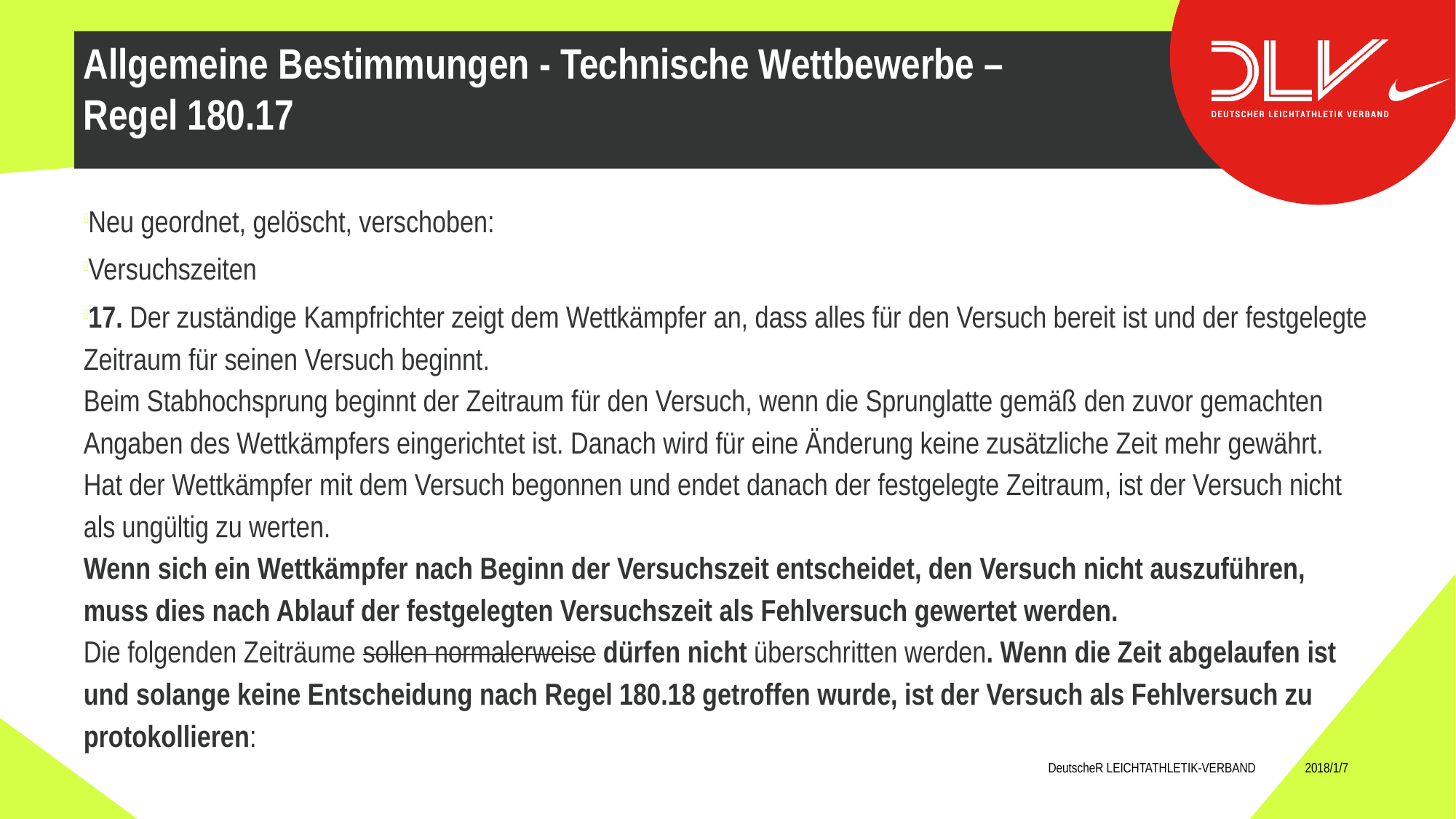

Neu geordnet, gelöscht, verschoben:
Versuchszeiten
17. Der zuständige Kampfrichter zeigt dem Wettkämpfer an, dass alles für den Versuch bereit ist und der festgelegte Zeitraum für seinen Versuch beginnt.
Beim Stabhochsprung beginnt der Zeitraum für den Versuch, wenn die Sprunglatte gemäß den zuvor gemachten Angaben des Wettkämpfers eingerichtet ist. Danach wird für eine Änderung keine zusätzliche Zeit mehr gewährt.
Hat der Wettkämpfer mit dem Versuch begonnen und endet danach der festgelegte Zeitraum, ist der Versuch nicht als ungültig zu werten.
Wenn sich ein Wettkämpfer nach Beginn der Versuchszeit entscheidet, den Versuch nicht auszuführen, muss dies nach Ablauf der festgelegten Versuchszeit als Fehlversuch gewertet werden.
Die folgenden Zeiträume sollen normalerweise dürfen nicht überschritten werden. Wenn die Zeit abgelaufen ist und solange keine Entscheidung nach Regel 180.18 getroffen wurde, ist der Versuch als Fehlversuch zu protokollieren:
Allgemeine Bestimmungen - Technische Wettbewerbe – Regel 180.17